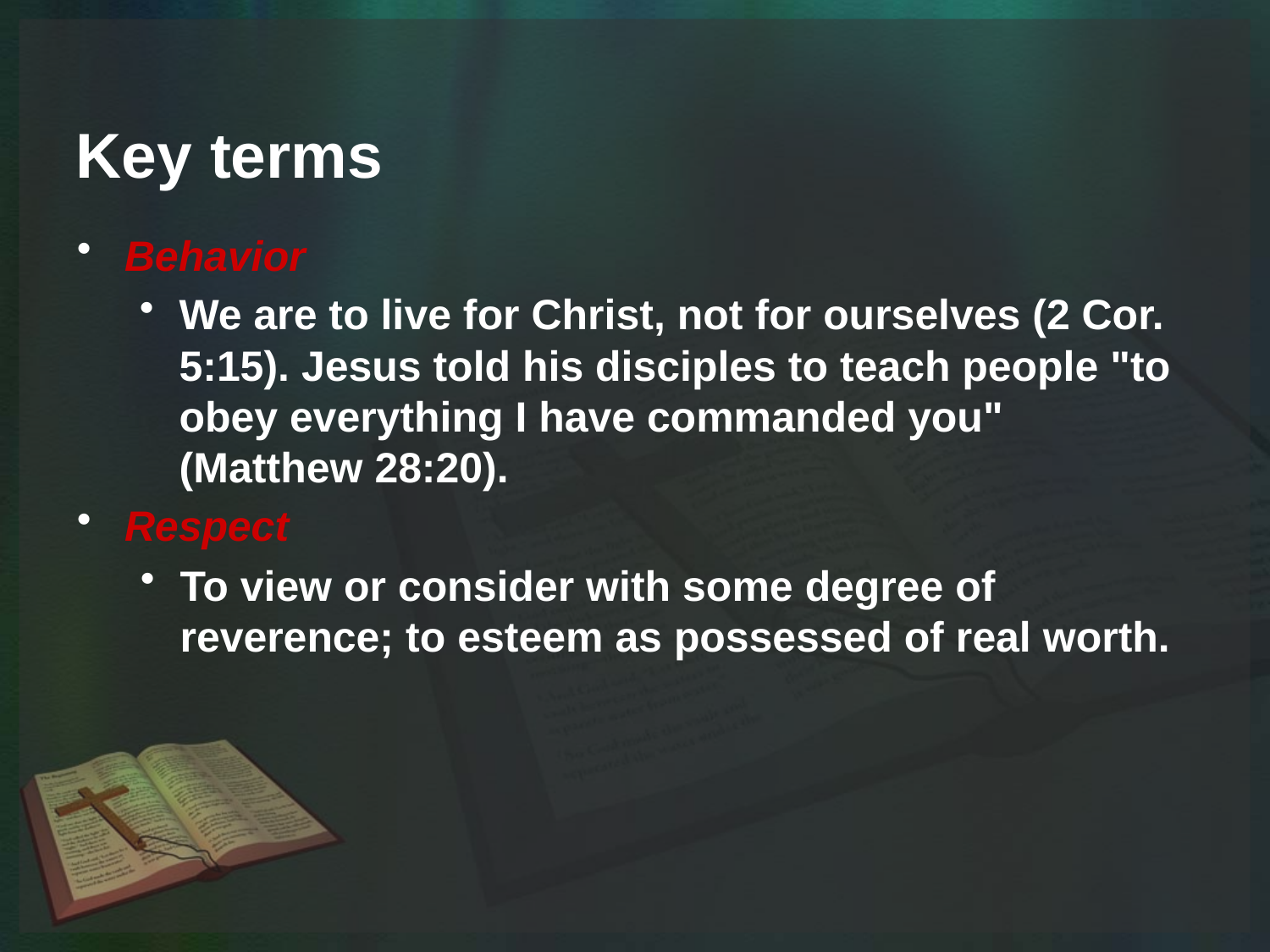

# Key terms
Behavior
We are to live for Christ, not for ourselves (2 Cor. 5:15). Jesus told his disciples to teach people "to obey everything I have commanded you" (Matthew 28:20).
Respect
To view or consider with some degree of reverence; to esteem as possessed of real worth.